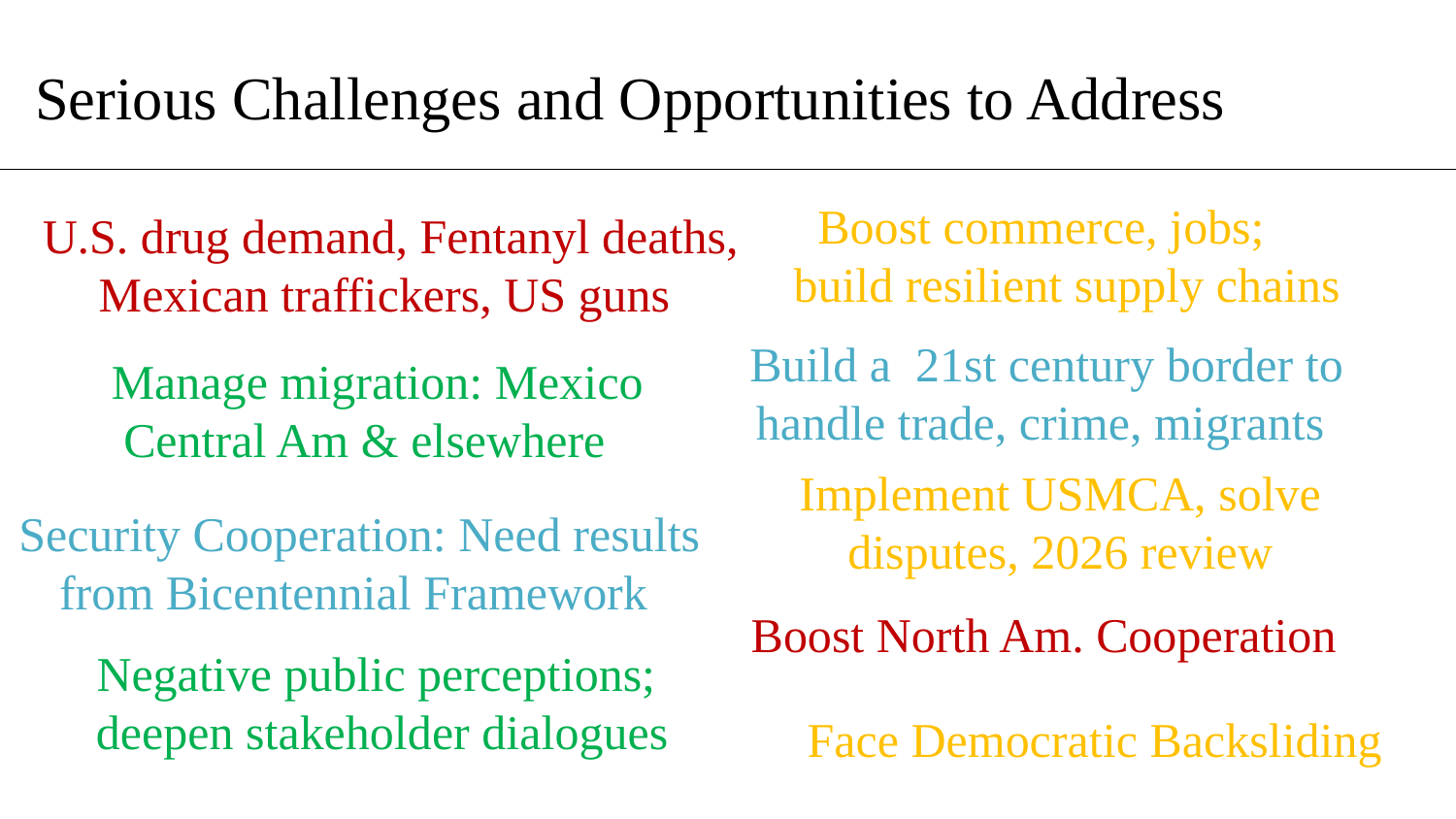

# Serious Challenges and Opportunities to Address
  Boost commerce, jobs; build resilient supply chains
U.S. drug demand, Fentanyl deaths, Mexican traffickers, US guns
 Build a  21st century border to handle trade, crime, migrants
Manage migration: Mexico Central Am & elsewhere
Implement USMCA, solve disputes, 2026 review
Security Cooperation: Need results from Bicentennial Framework
 Boost North Am. Cooperation
Negative public perceptions;  deepen stakeholder dialogues
Face Democratic Backsliding